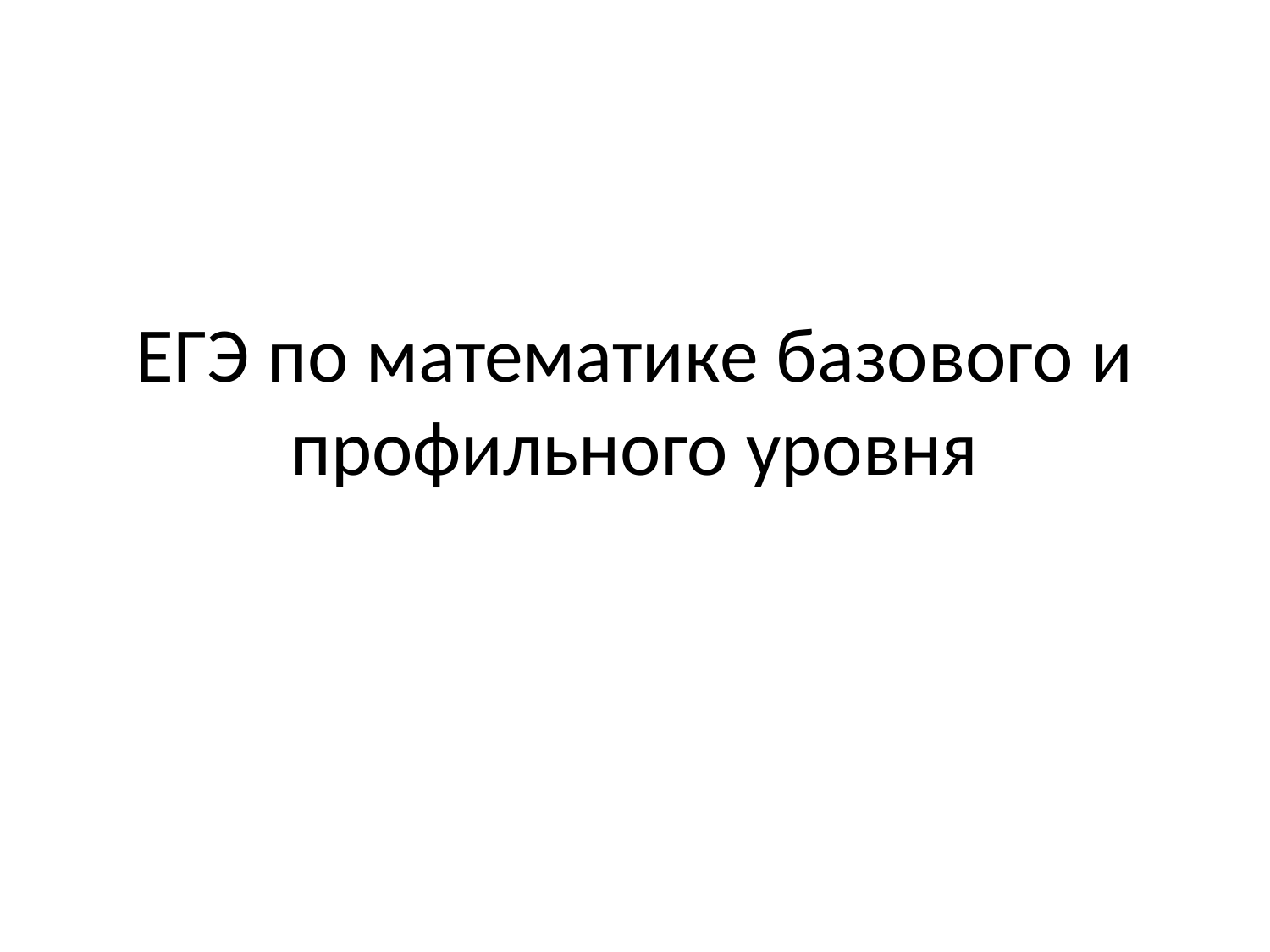

# ЕГЭ по математике базового и профильного уровня